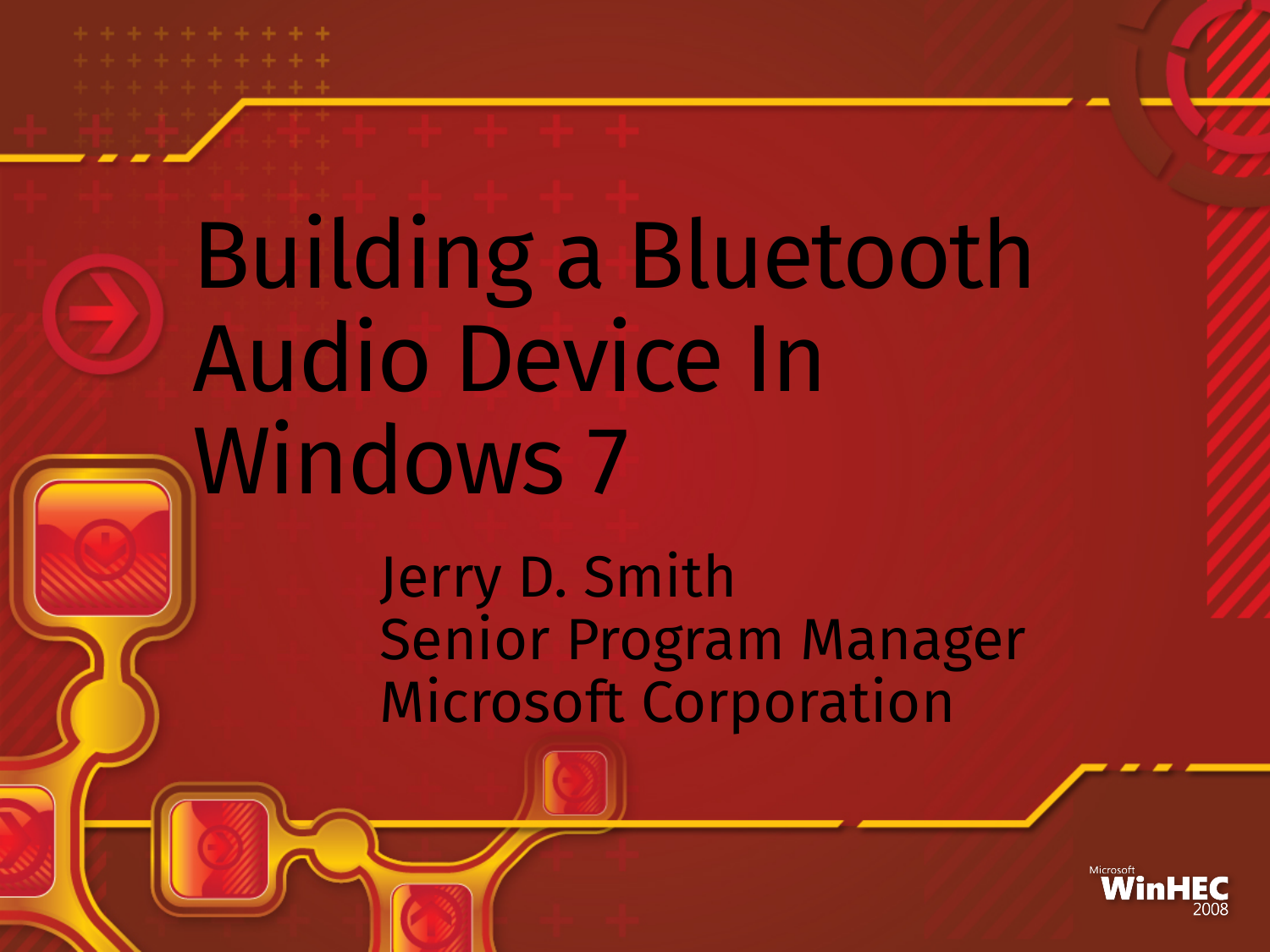

# Building a Bluetooth Audio Device In Windows 7
Jerry D. Smith
Senior Program Manager
Microsoft Corporation